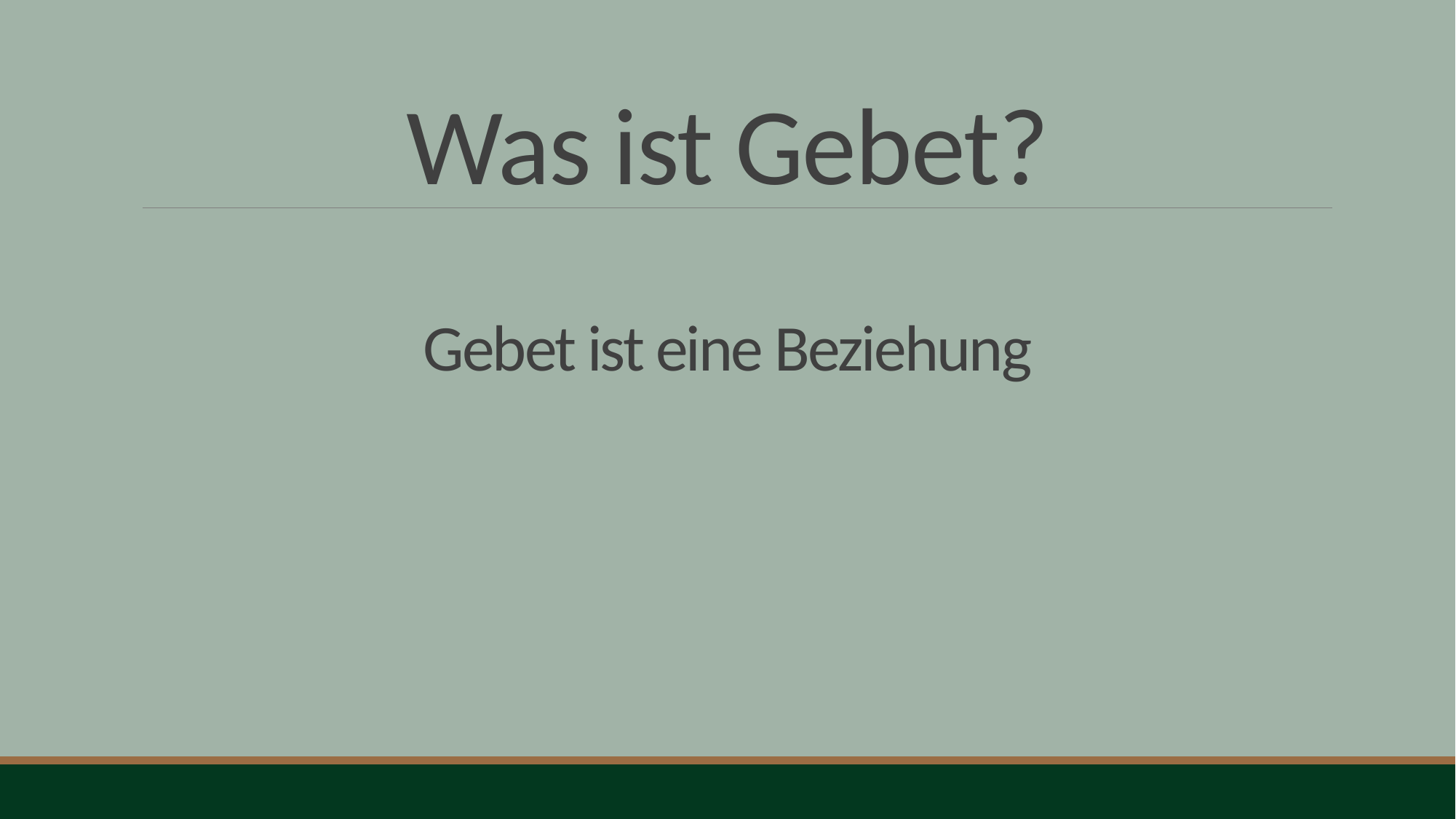

Was ist Gebet?
Gebet ist eine Beziehung

4